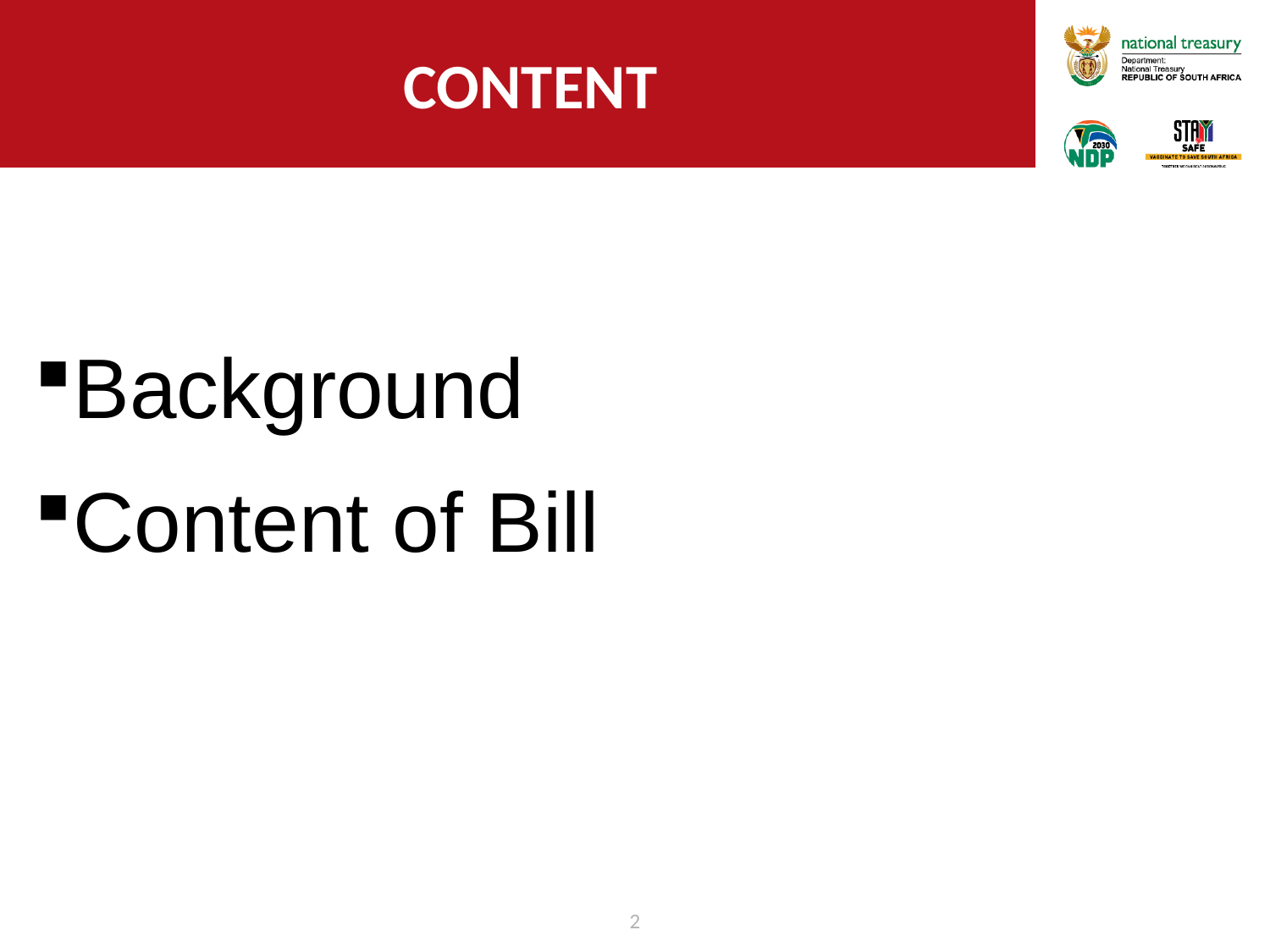

# content

Background
Content of Bill

2